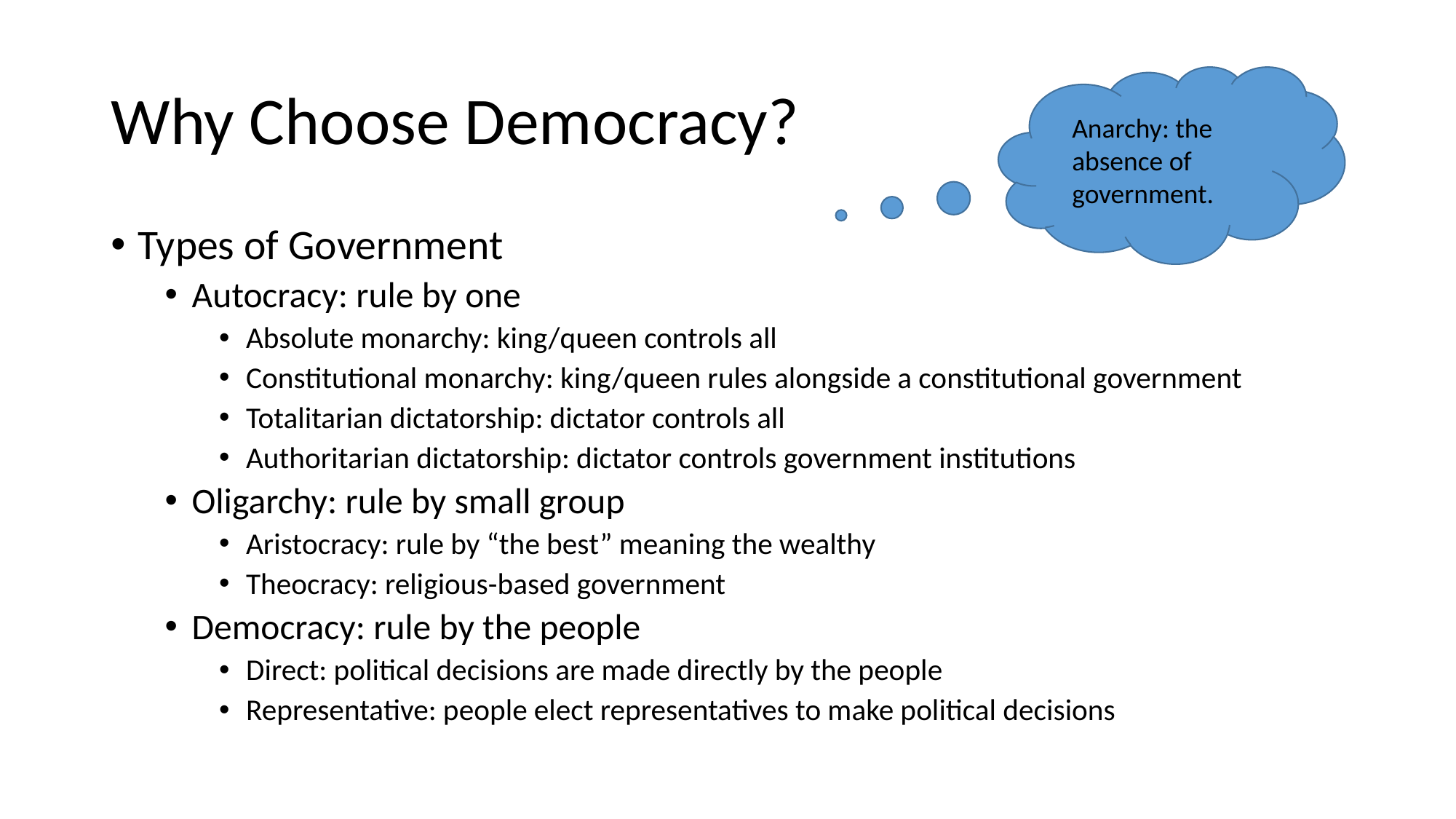

# Why Choose Democracy?

Anarchy: the absence of government.
Types of Government
Autocracy: rule by one
Absolute monarchy: king/queen controls all
Constitutional monarchy: king/queen rules alongside a constitutional government
Totalitarian dictatorship: dictator controls all
Authoritarian dictatorship: dictator controls government institutions
Oligarchy: rule by small group
Aristocracy: rule by “the best” meaning the wealthy
Theocracy: religious-based government
Democracy: rule by the people
Direct: political decisions are made directly by the people
Representative: people elect representatives to make political decisions